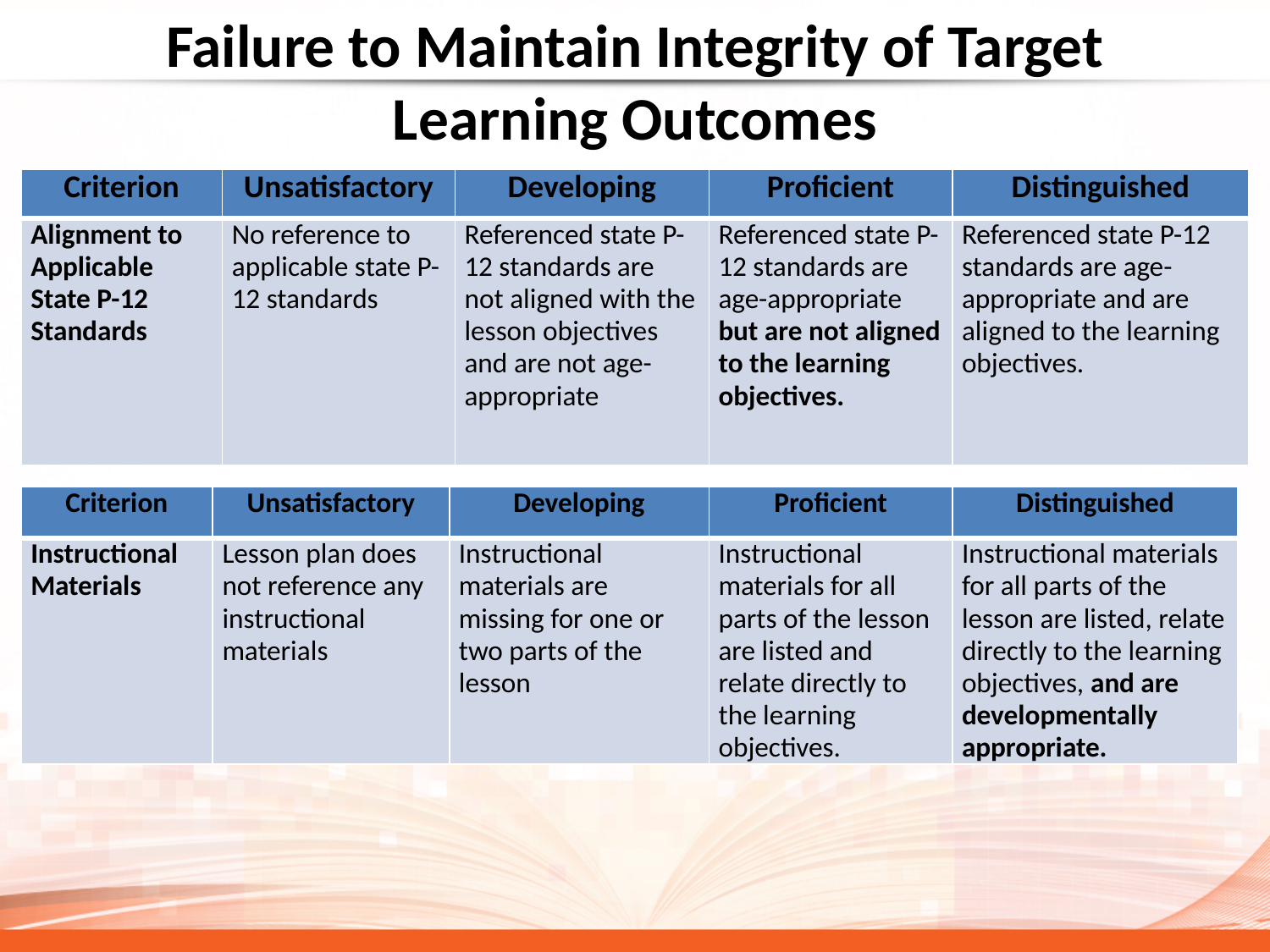

# Failure to Maintain Integrity of Target Learning Outcomes
| Criterion | Unsatisfactory | Developing | Proficient | Distinguished |
| --- | --- | --- | --- | --- |
| Alignment to Applicable State P-12 Standards | No reference to applicable state P-12 standards | Referenced state P-12 standards are not aligned with the lesson objectives and are not age-appropriate | Referenced state P-12 standards are age-appropriate but are not aligned to the learning objectives. | Referenced state P-12 standards are age-appropriate and are aligned to the learning objectives. |
| Criterion | Unsatisfactory | Developing | Proficient | Distinguished |
| --- | --- | --- | --- | --- |
| Instructional Materials | Lesson plan does not reference any instructional materials | Instructional materials are missing for one or two parts of the lesson | Instructional materials for all parts of the lesson are listed and relate directly to the learning objectives. | Instructional materials for all parts of the lesson are listed, relate directly to the learning objectives, and are developmentally appropriate. |